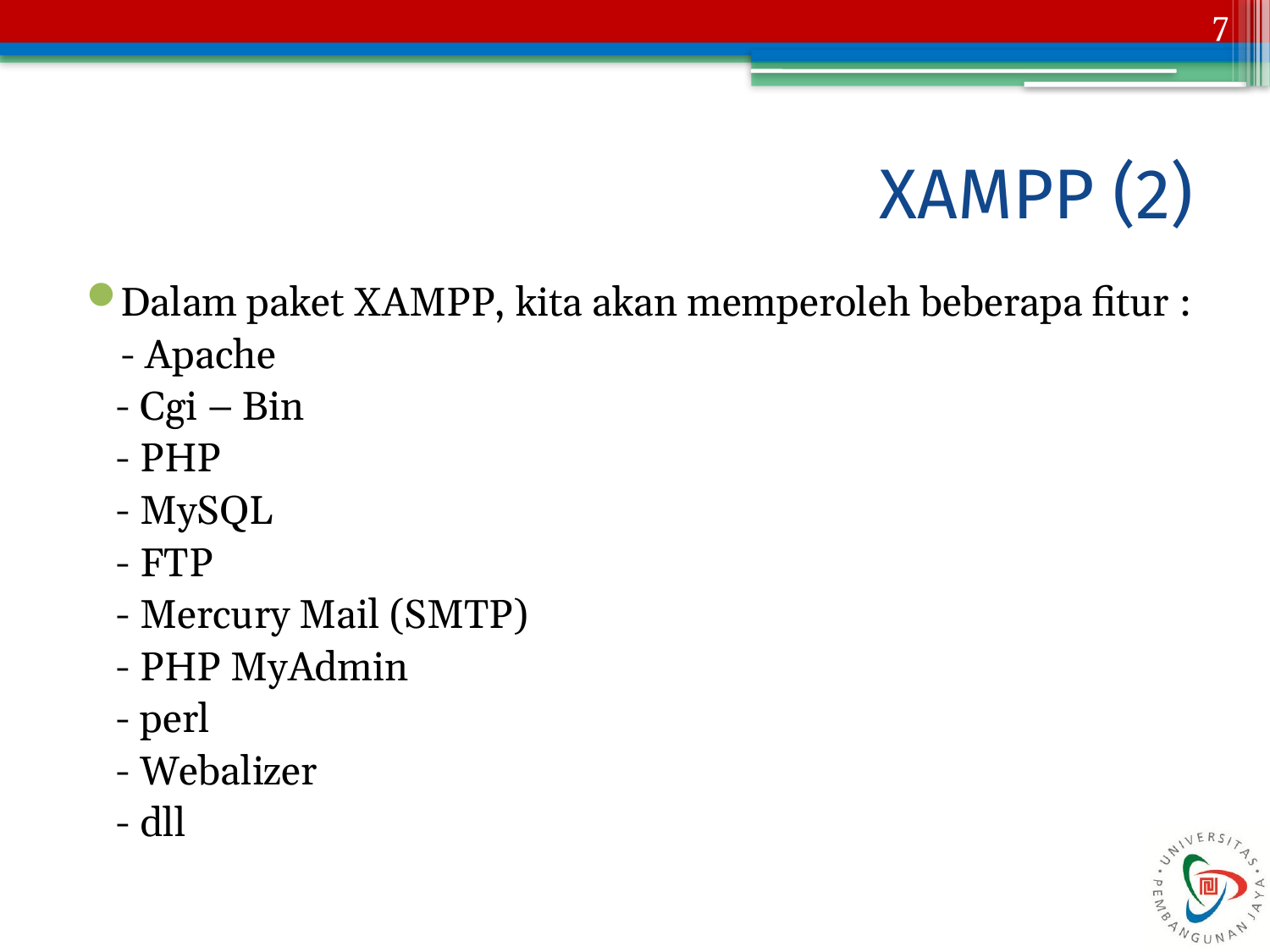

7
# XAMPP (2)
Dalam paket XAMPP, kita akan memperoleh beberapa fitur :
	- Apache
   - Cgi – Bin
   - PHP
   - MySQL
   - FTP
   - Mercury Mail (SMTP)
   - PHP MyAdmin
   - perl
   - Webalizer
   - dll